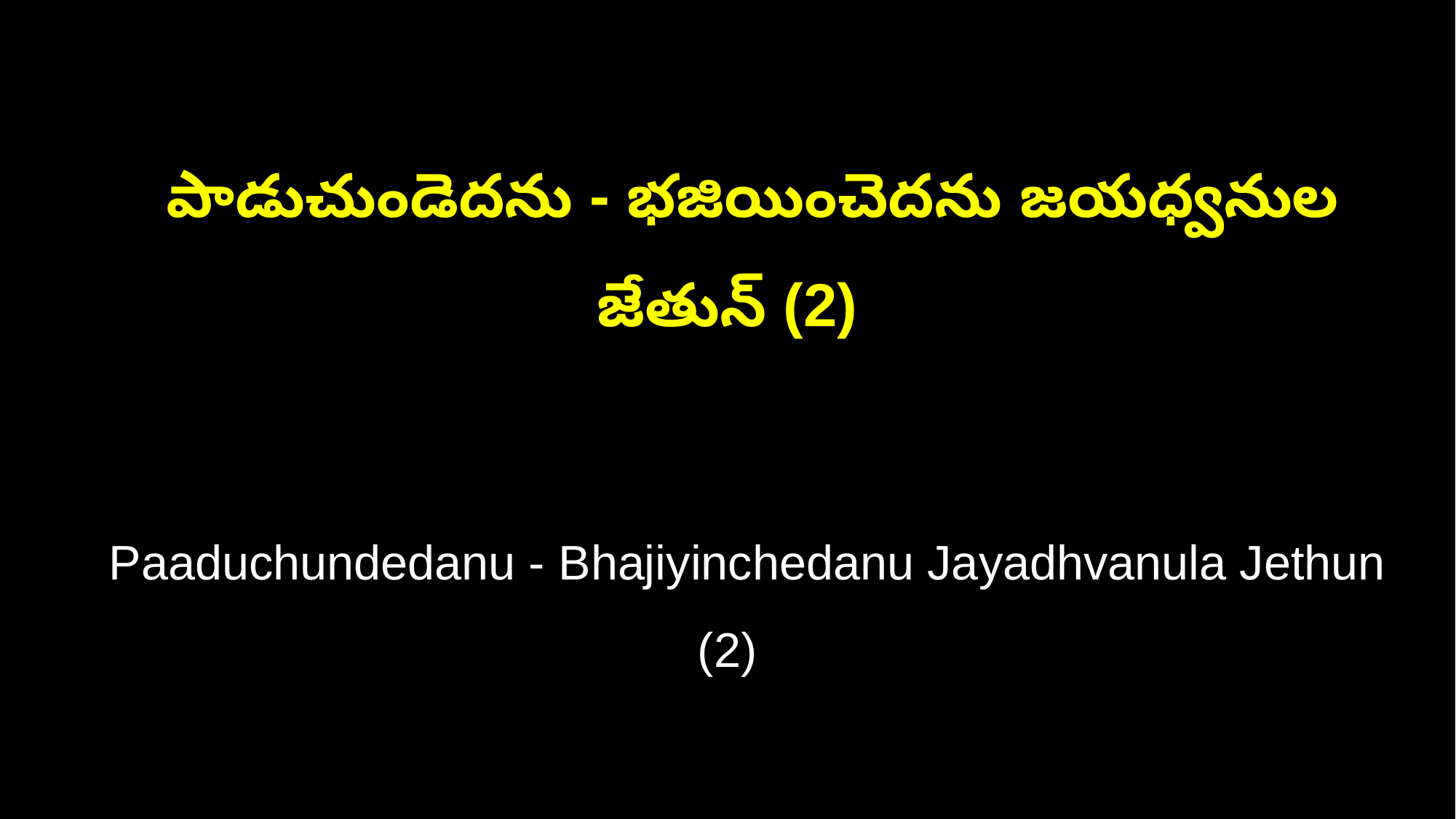

పాడుచుండెదను - భజియించెదను జయధ్వనుల జేతున్ (2)
   Paaduchundedanu - Bhajiyinchedanu Jayadhvanula Jethun (2)